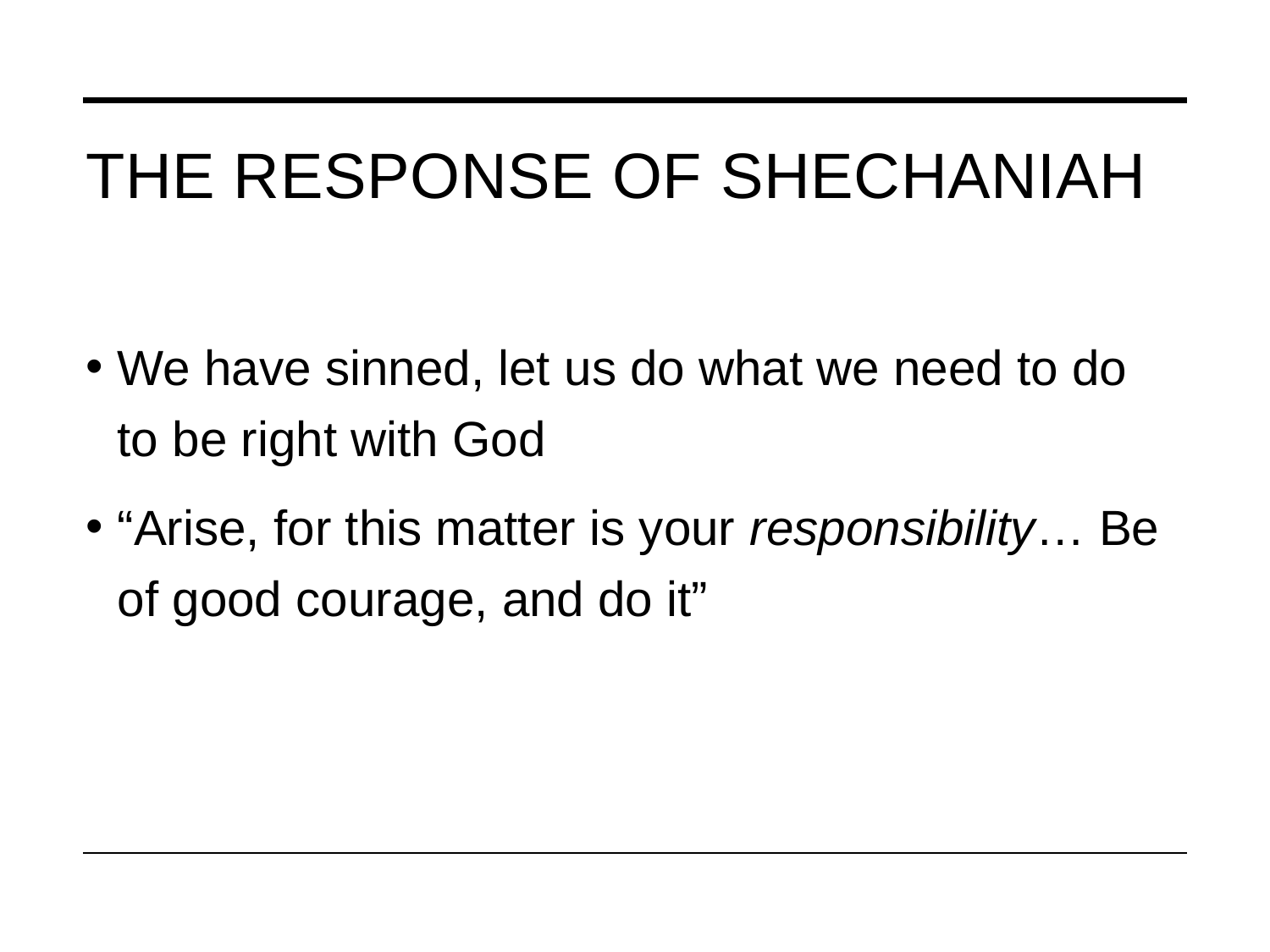

# The response of Shechaniah
We have sinned, let us do what we need to do to be right with God
“Arise, for this matter is your responsibility… Be of good courage, and do it”